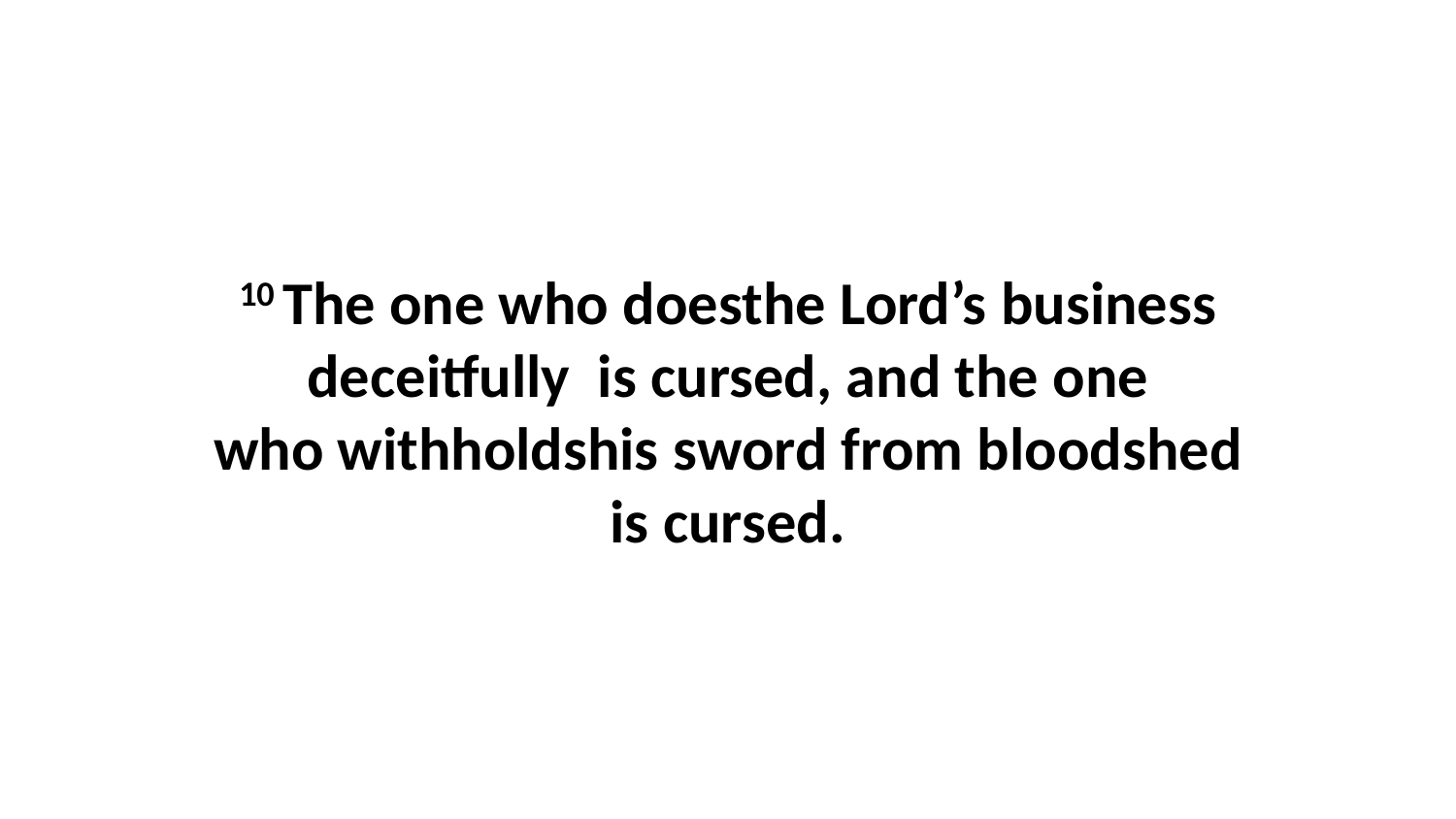

10 The one who doesthe Lord’s business deceitfully  is cursed, and the one who withholdshis sword from bloodshed is cursed.